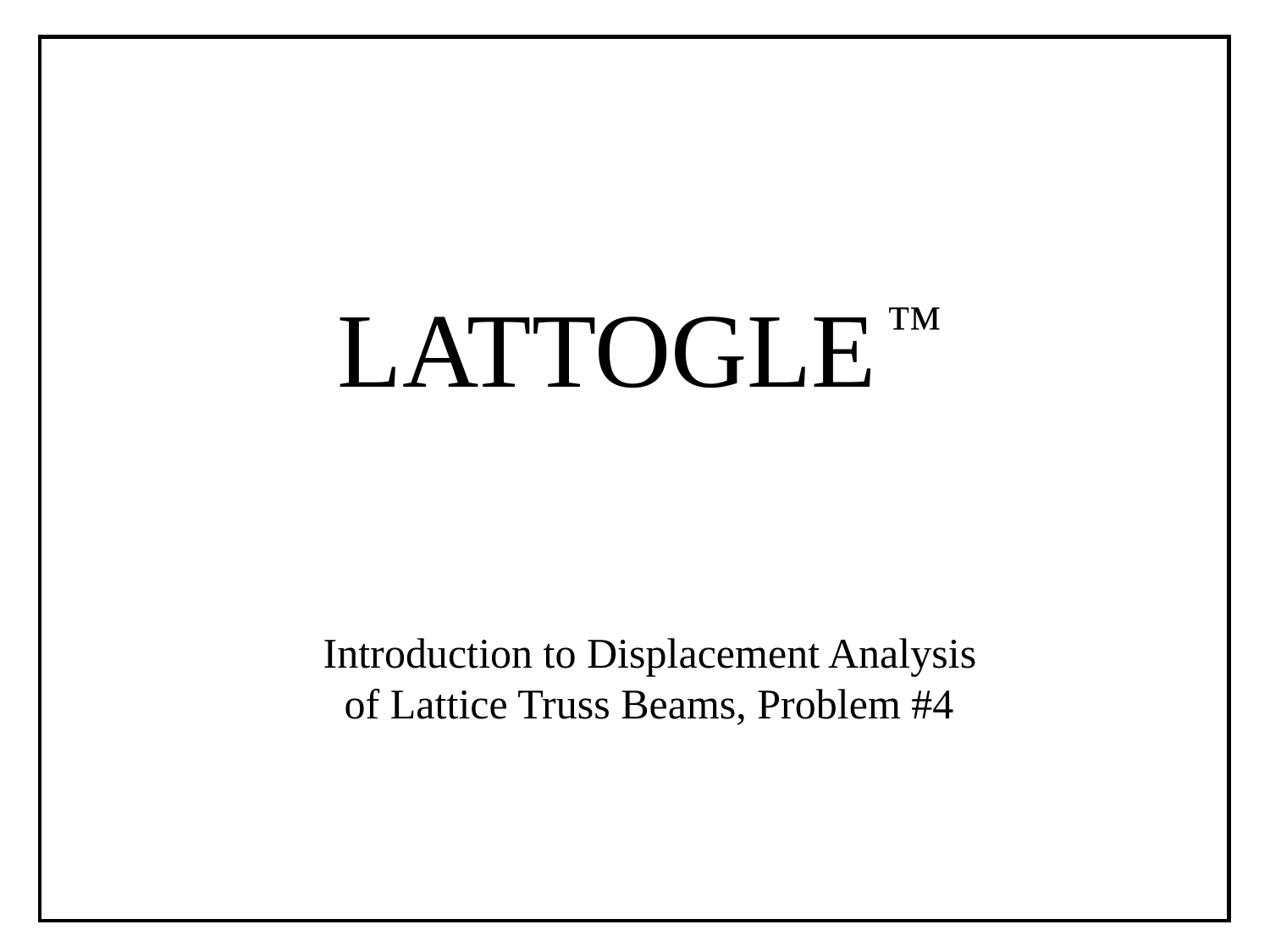

LATTOGLE
™
Introduction to Displacement Analysis
  of Lattice Truss Beams, Problem #4